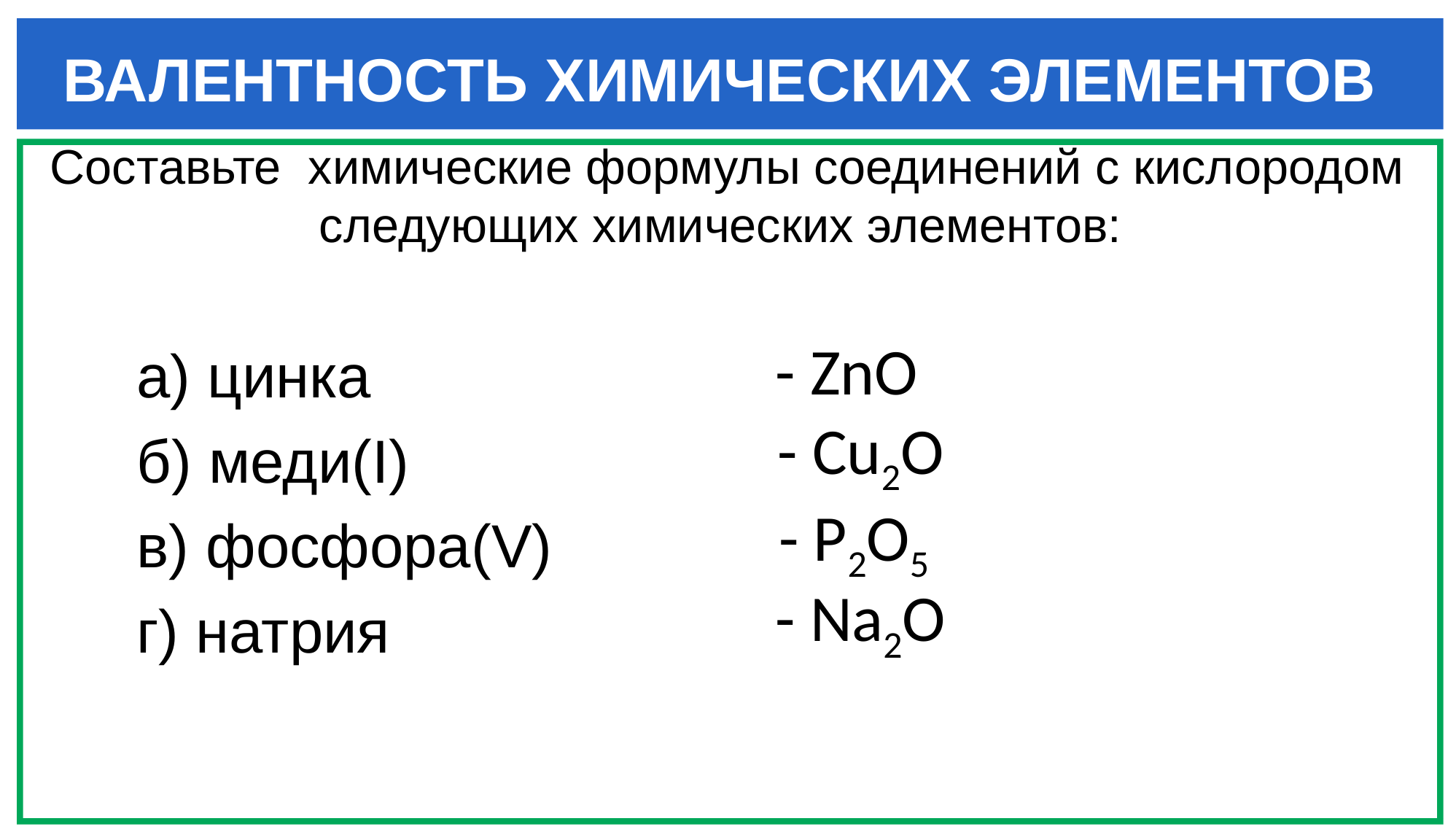

ВАЛЕНТНОСТЬ ХИМИЧЕСКИХ ЭЛЕМЕНТОВ
Составьте  химические формулы соединений с кислородом следующих химических элементов:

- ZnO
 а) цинка
 б) меди(I)
 в) фосфора(V)
 г) натрия

- Cu2O
- P2O5
- Na2O